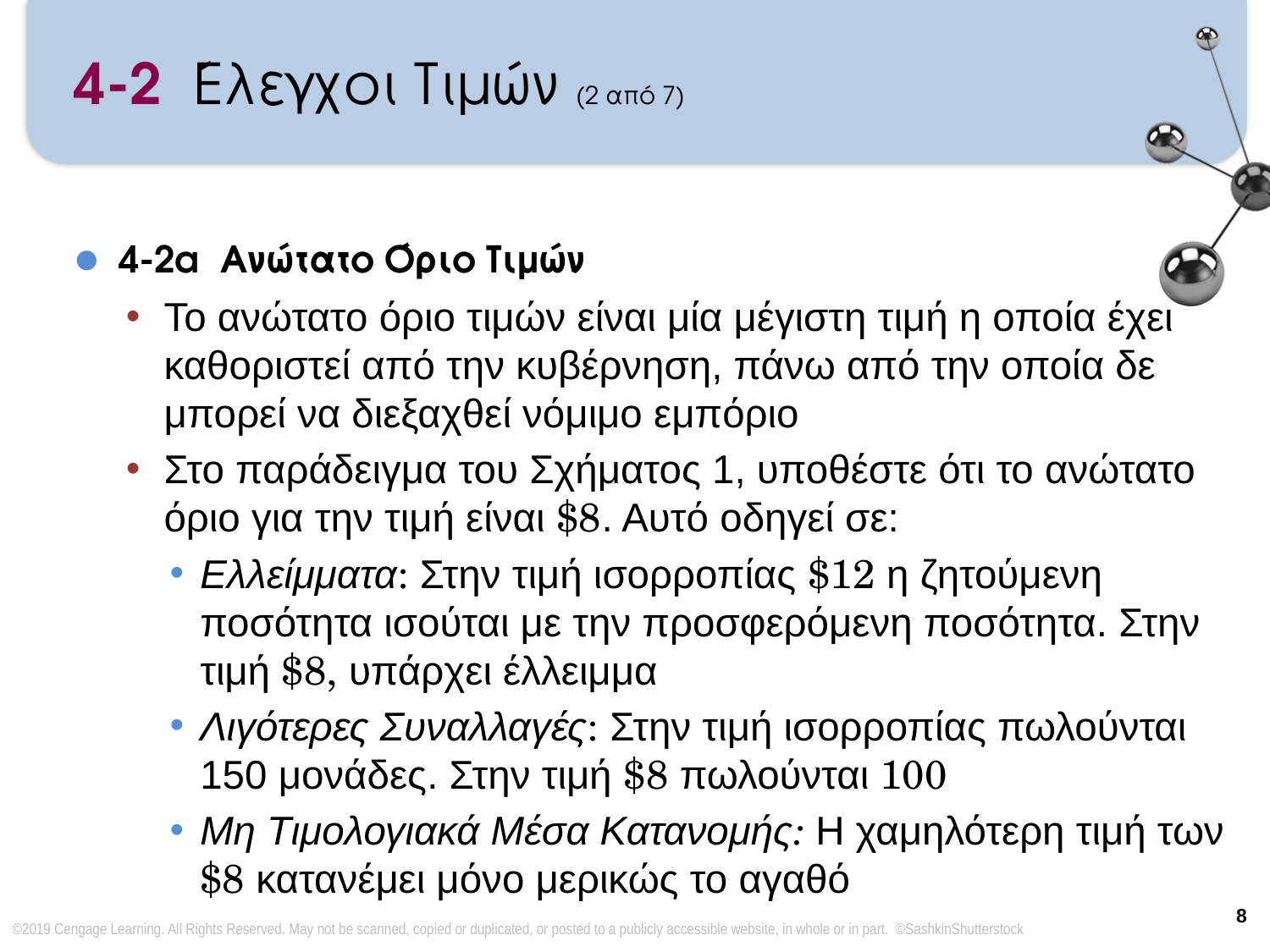

# 4-2  Έλεγχοι Τιμών (2 από 7)
4-2a  Ανώτατο Όριο Τιμών
Το ανώτατο όριο τιμών είναι μία μέγιστη τιμή η οποία έχει καθοριστεί από την κυβέρνηση, πάνω από την οποία δε μπορεί να διεξαχθεί νόμιμο εμπόριο
Στο παράδειγμα του Σχήματος 1, υποθέστε ότι το ανώτατο όριο για την τιμή είναι $8. Αυτό οδηγεί σε:
Ελλείμματα: Στην τιμή ισορροπίας $12 η ζητούμενη ποσότητα ισούται με την προσφερόμενη ποσότητα. Στην τιμή $8, υπάρχει έλλειμμα
Λιγότερες Συναλλαγές: Στην τιμή ισορροπίας πωλούνται 150 μονάδες. Στην τιμή $8 πωλούνται 100
Μη Τιμολογιακά Μέσα Κατανομής: Η χαμηλότερη τιμή των $8 κατανέμει μόνο μερικώς το αγαθό
8